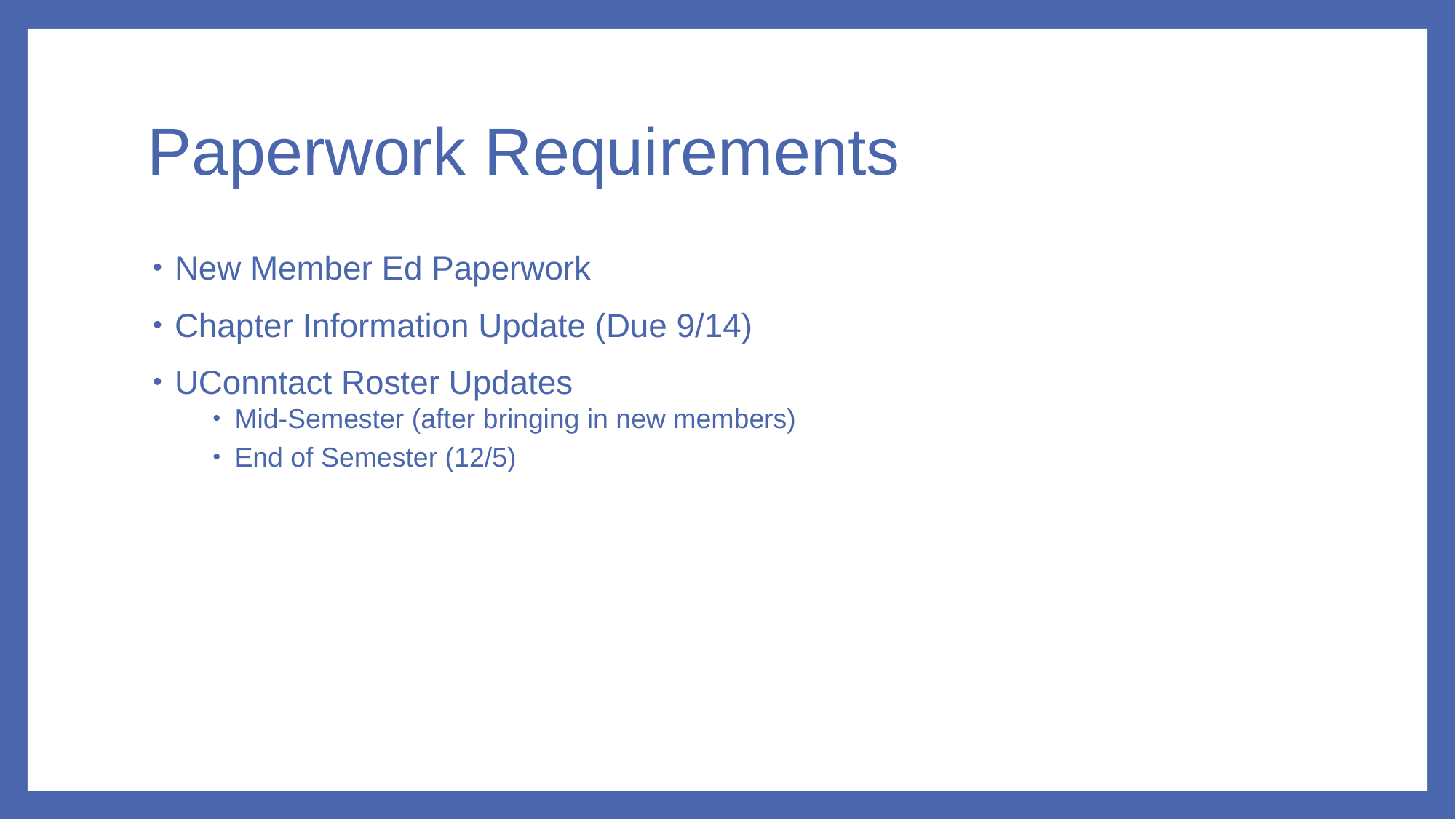

# Paperwork Requirements
New Member Ed Paperwork
Chapter Information Update (Due 9/14)
UConntact Roster Updates
Mid-Semester (after bringing in new members)
End of Semester (12/5)